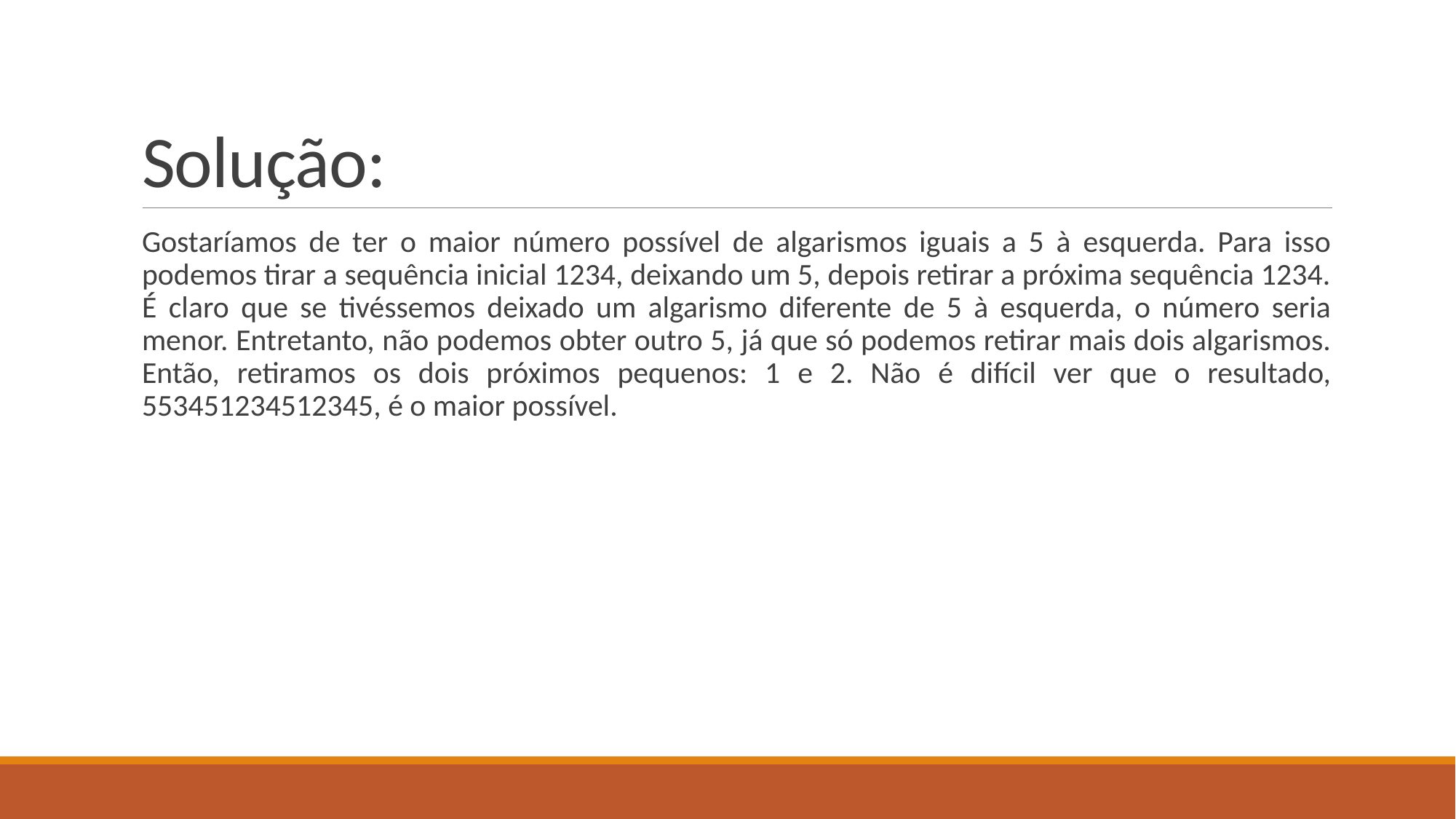

# Solução:
Gostaríamos de ter o maior número possível de algarismos iguais a 5 à esquerda. Para isso podemos tirar a sequência inicial 1234, deixando um 5, depois retirar a próxima sequência 1234. É claro que se tivéssemos deixado um algarismo diferente de 5 à esquerda, o número seria menor. Entretanto, não podemos obter outro 5, já que só podemos retirar mais dois algarismos. Então, retiramos os dois próximos pequenos: 1 e 2. Não é difícil ver que o resultado, 553451234512345, é o maior possível.